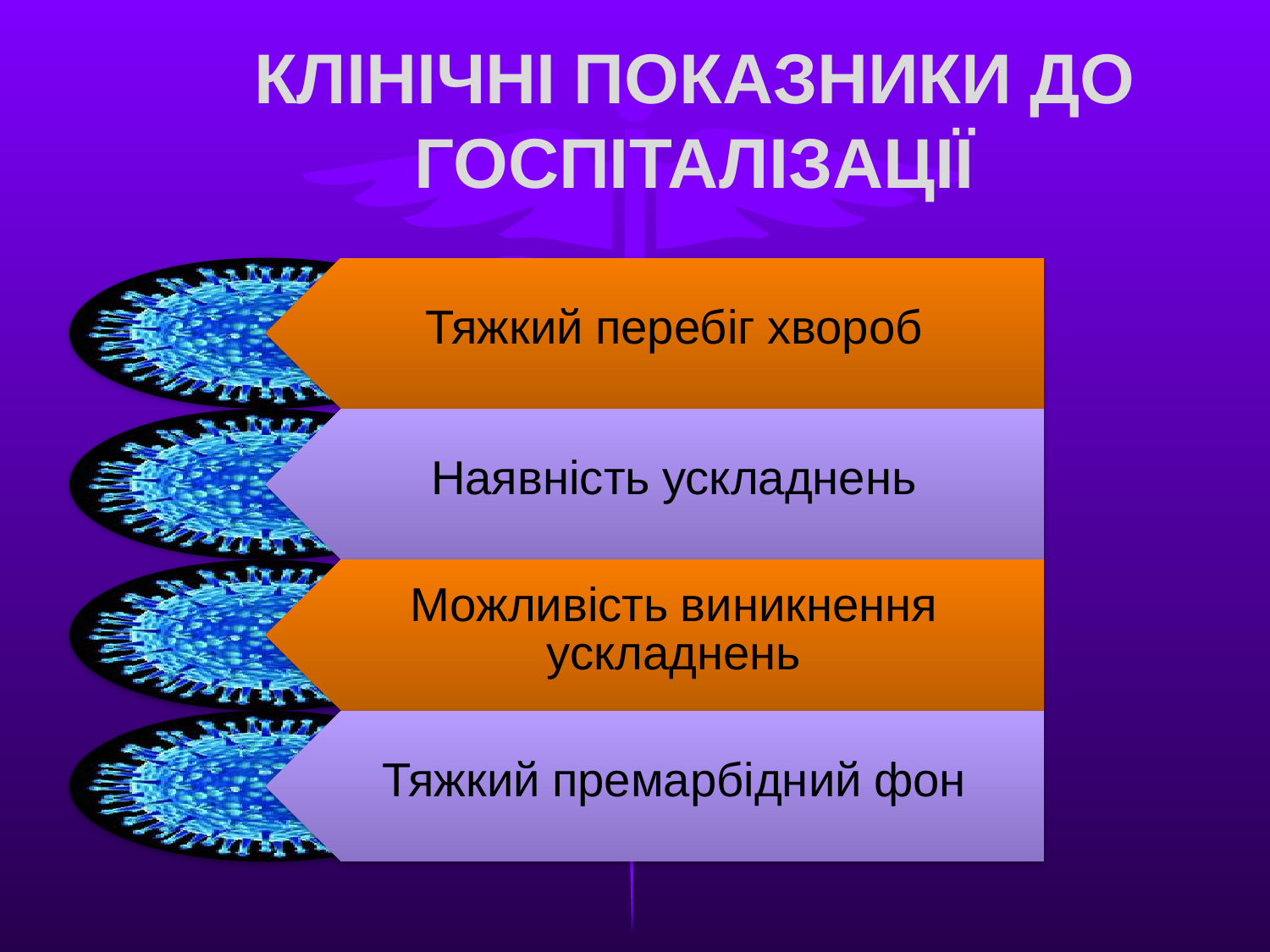

# Клінічні показники до госпіталізації
Тяжкий перебіг хвороб
Наявність ускладнень
Можливість виникнення ускладнень
Тяжкий премарбідний фон